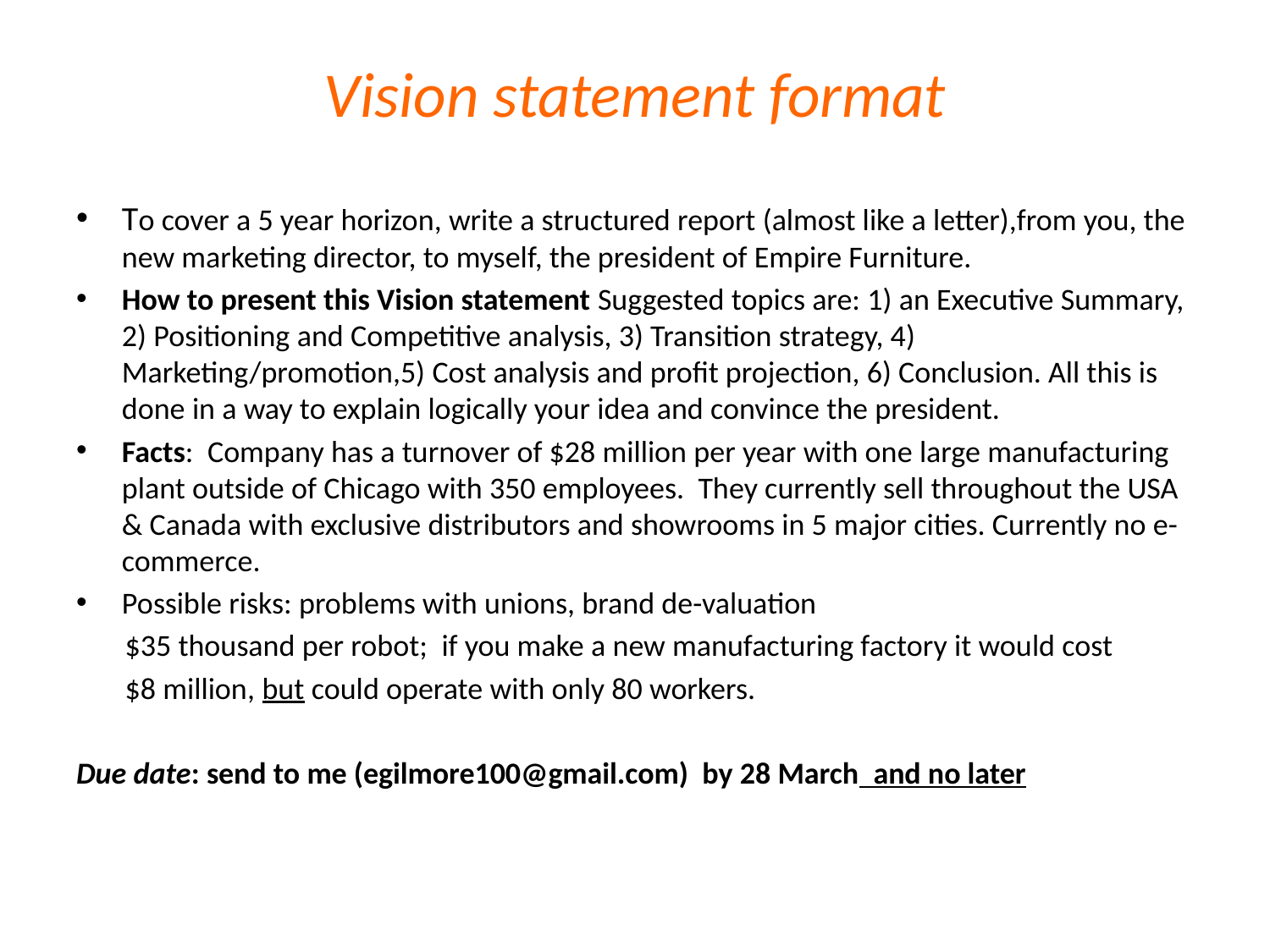

# Vision statement format

To cover a 5 year horizon, write a structured report (almost like a letter),from you, the new marketing director, to myself, the president of Empire Furniture.
How to present this Vision statement Suggested topics are: 1) an Executive Summary, 2) Positioning and Competitive analysis, 3) Transition strategy, 4) Marketing/promotion,5) Cost analysis and profit projection, 6) Conclusion. All this is done in a way to explain logically your idea and convince the president.
Facts:  Company has a turnover of $28 million per year with one large manufacturing plant outside of Chicago with 350 employees.  They currently sell throughout the USA & Canada with exclusive distributors and showrooms in 5 major cities. Currently no e-commerce.
Possible risks: problems with unions, brand de-valuation
       $35 thousand per robot;  if you make a new manufacturing factory it would cost
       $8 million, but could operate with only 80 workers.

Due date: send to me (egilmore100@gmail.com)  by 28 March  and no later